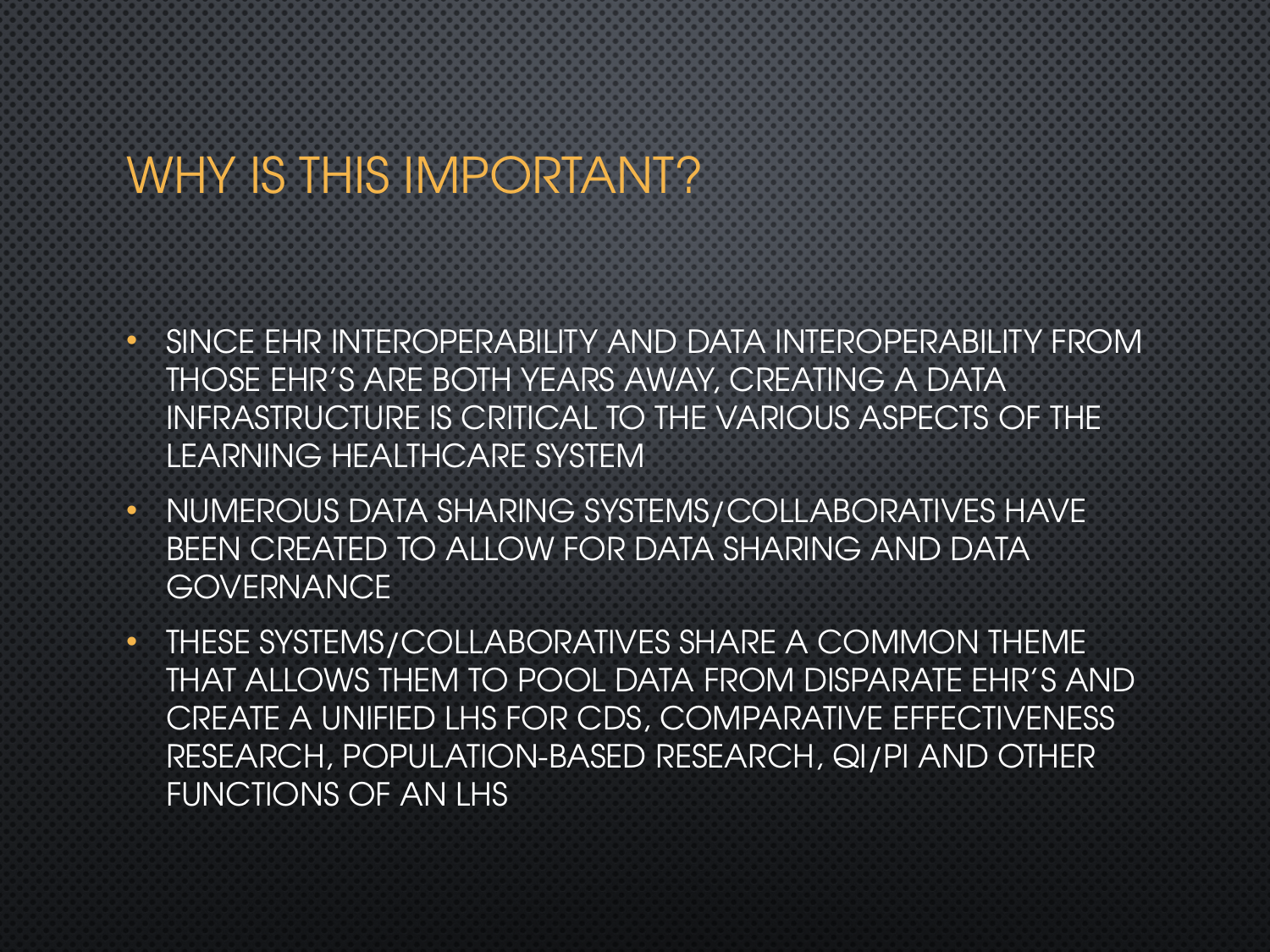

# Why is This Important?
Since EHR interoperability and data interoperability from those EHR’s are both years away, creating a data infrastructure is critical to the various aspects of the Learning Healthcare System
Numerous data sharing systems/collaboratives have been created to allow for data sharing and data governance
These systems/collaboratives share a common theme that allows them to pool data from disparate EHR’s and create a unified LHS for CDS, comparative effectiveness research, population-based research, QI/PI and other functions of an LHS